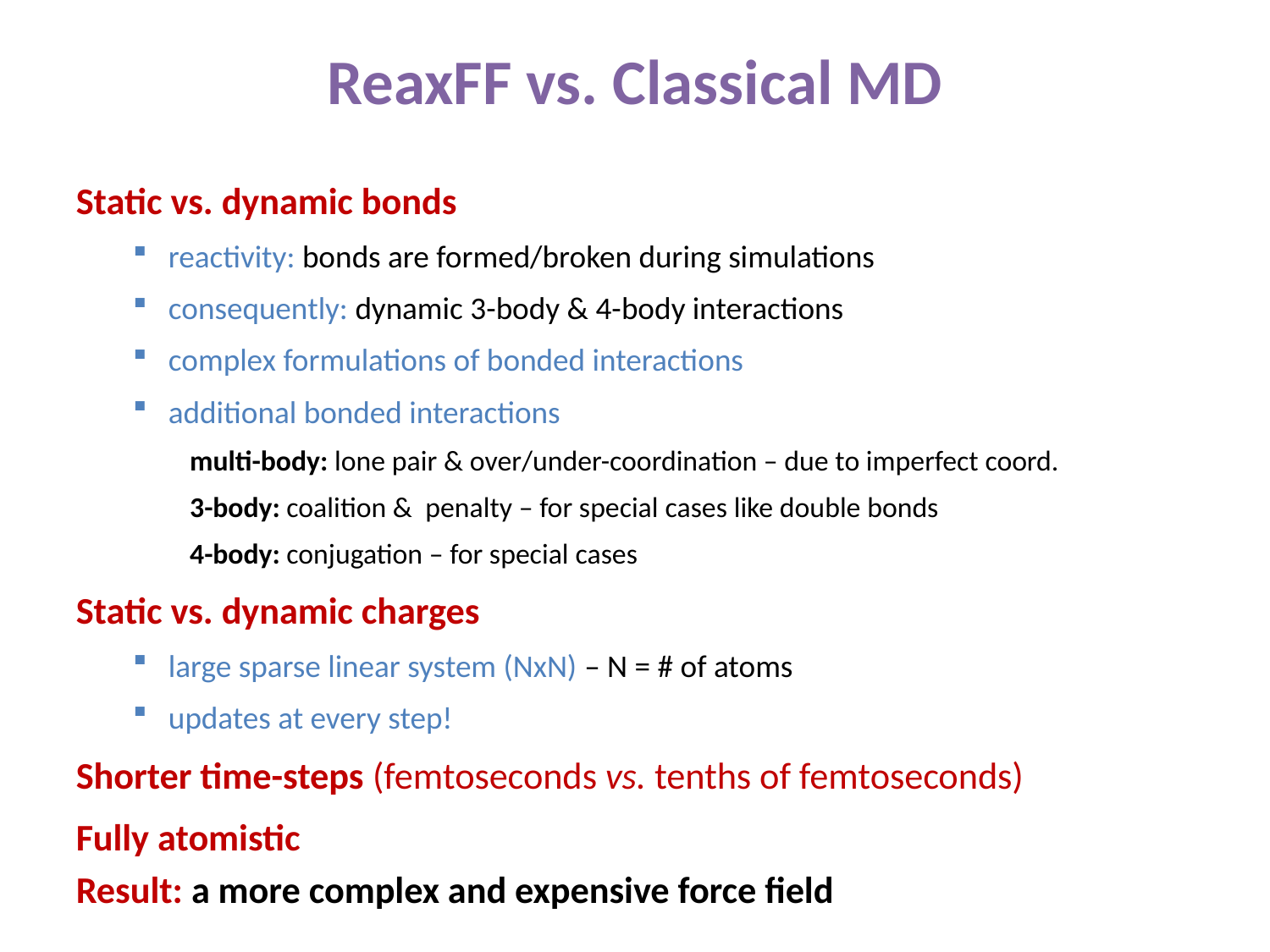

ReaxFF vs. Classical MD
Static vs. dynamic bonds
reactivity: bonds are formed/broken during simulations
consequently: dynamic 3-body & 4-body interactions
complex formulations of bonded interactions
additional bonded interactions
multi-body: lone pair & over/under-coordination – due to imperfect coord.
3-body: coalition &  penalty – for special cases like double bonds
4-body: conjugation – for special cases
Static vs. dynamic charges
large sparse linear system (NxN) – N = # of atoms
updates at every step!
Shorter time-steps (femtoseconds vs. tenths of femtoseconds)
Fully atomistic
Result: a more complex and expensive force field